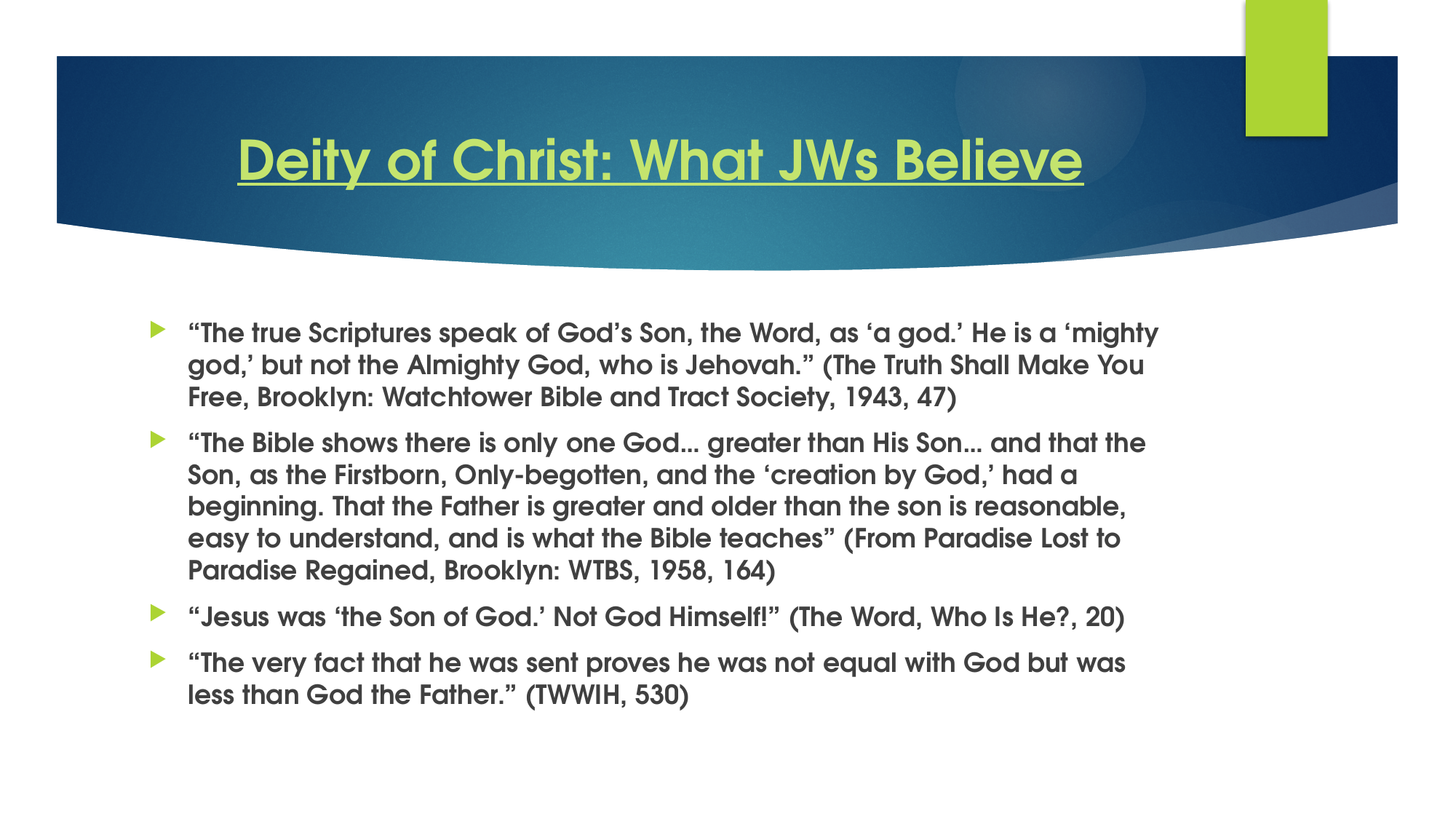

# Deity of Christ: What JWs Believe
“The true Scriptures speak of God’s Son, the Word, as ‘a god.’ He is a ‘mighty god,’ but not the Almighty God, who is Jehovah.” (The Truth Shall Make You Free, Brooklyn: Watchtower Bible and Tract Society, 1943, 47)
“The Bible shows there is only one God… greater than His Son… and that the Son, as the Firstborn, Only-begotten, and the ‘creation by God,’ had a beginning. That the Father is greater and older than the son is reasonable, easy to understand, and is what the Bible teaches” (From Paradise Lost to Paradise Regained, Brooklyn: WTBS, 1958, 164)
“Jesus was ‘the Son of God.’ Not God Himself!” (The Word, Who Is He?, 20)
“The very fact that he was sent proves he was not equal with God but was less than God the Father.” (TWWIH, 530)